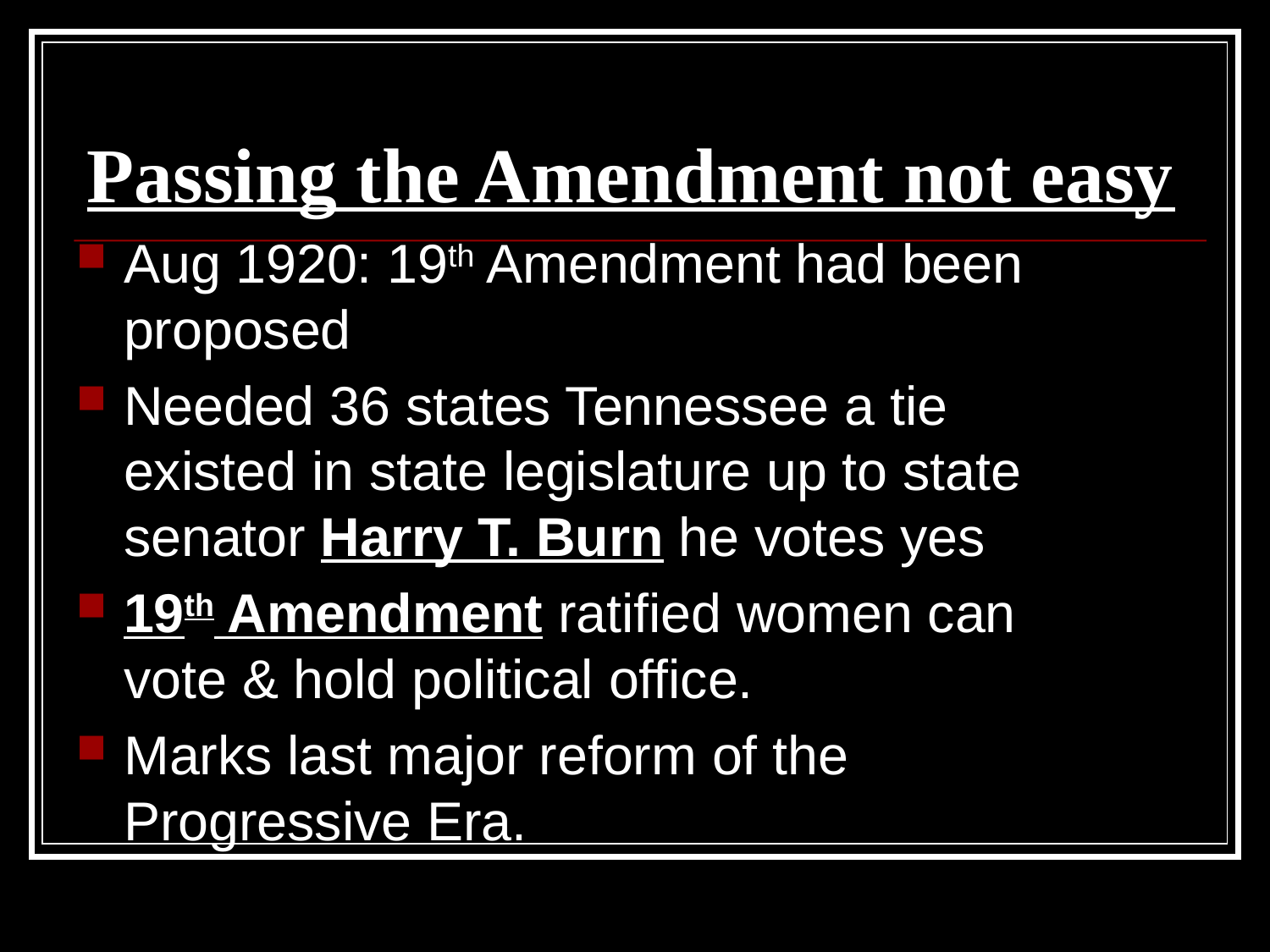

# Passing the Amendment not easy
Aug 1920: 19th Amendment had been proposed
Needed 36 states Tennessee a tie existed in state legislature up to state senator Harry T. Burn he votes yes
19th Amendment ratified women can vote & hold political office.
Marks last major reform of the Progressive Era.